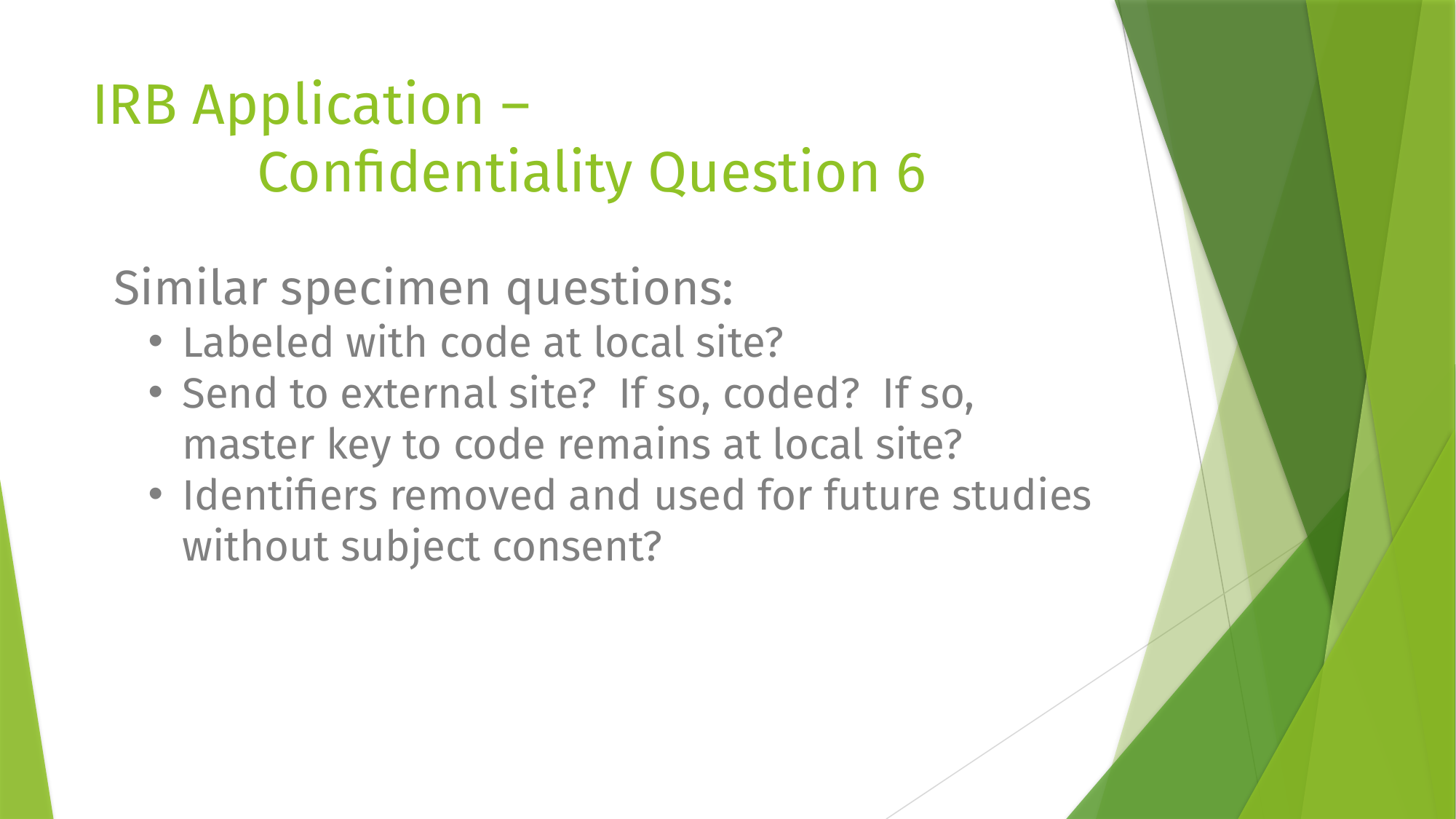

# IRB Application – Confidentiality Question 6
Similar specimen questions:
Labeled with code at local site?
Send to external site?  If so, coded?  If so, master key to code remains at local site?
Identifiers removed and used for future studies without subject consent?